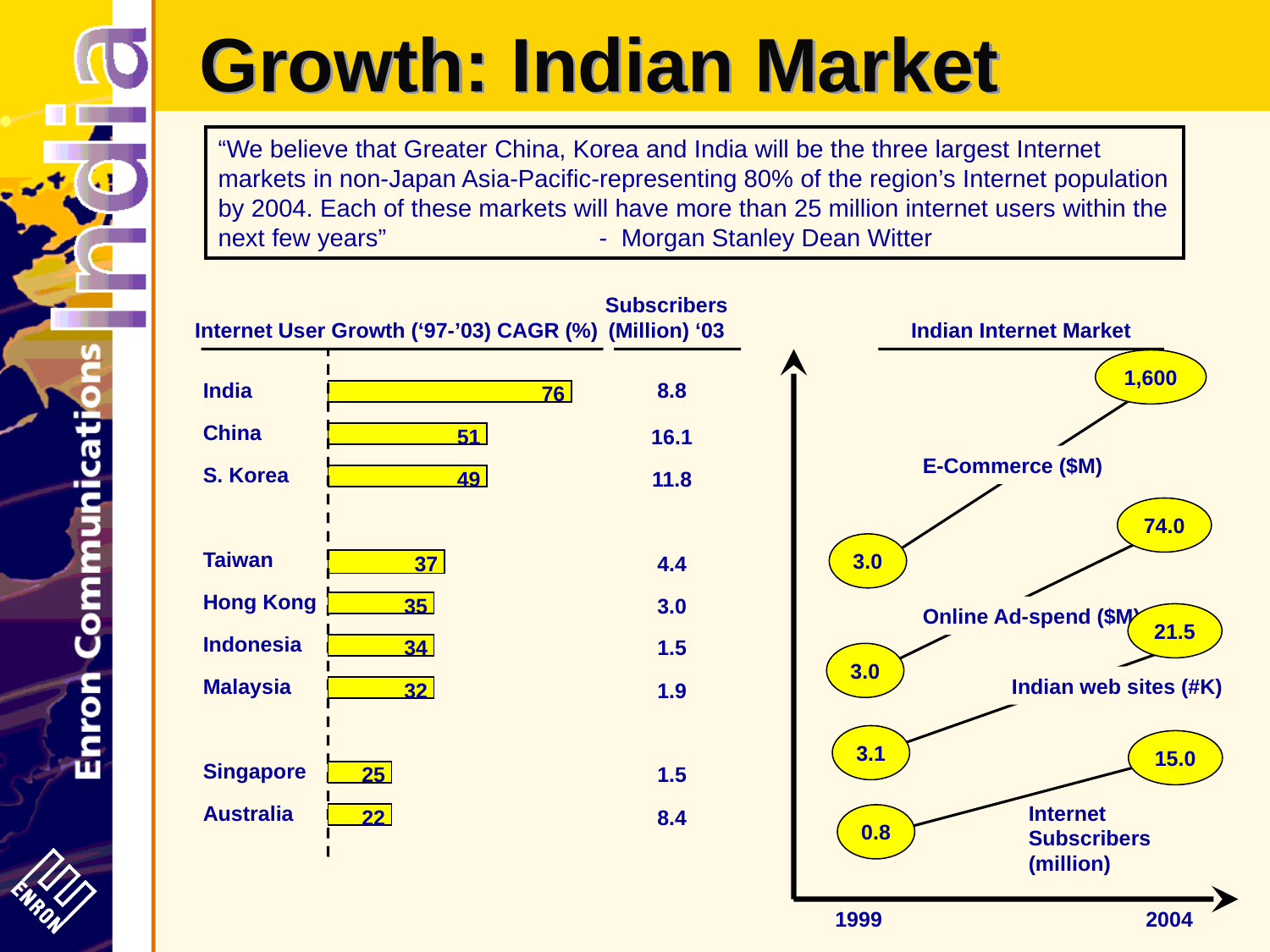

# Growth: Indian Market
“We believe that Greater China, Korea and India will be the three largest Internet markets in non-Japan Asia-Pacific-representing 80% of the region’s Internet population by 2004. Each of these markets will have more than 25 million internet users within the next few years”		-  Morgan Stanley Dean Witter

Subscribers (Million) ‘03
Internet User Growth (‘97-’03) CAGR (%)
Indian Internet Market

1,600
India
8.8
76

China
51
16.1

E-Commerce ($M)
S. Korea
49
11.8

74.0

3.0
Taiwan
37
4.4

Hong Kong
35
3.0

Online Ad-spend ($M)
21.5
Indonesia
34
1.5

3.0
Malaysia
Indian web sites (#K)
32
1.9

3.1
15.0

Singapore
25
1.5

Australia
Internet Subscribers (million)
22
8.4

0.8

1999
2004